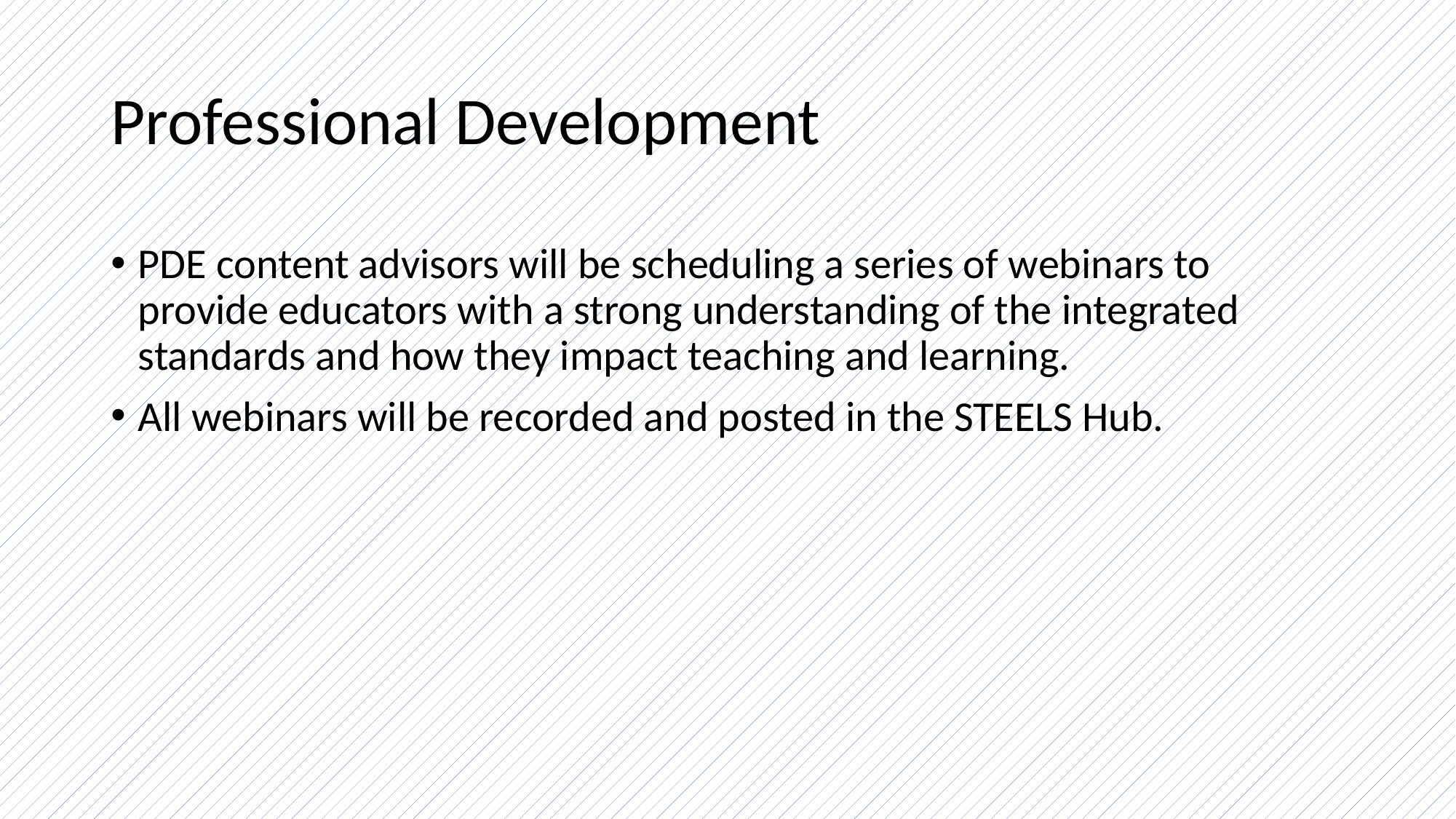

# Professional Development
PDE content advisors will be scheduling a series of webinars to provide educators with a strong understanding of the integrated standards and how they impact teaching and learning.
All webinars will be recorded and posted in the STEELS Hub.